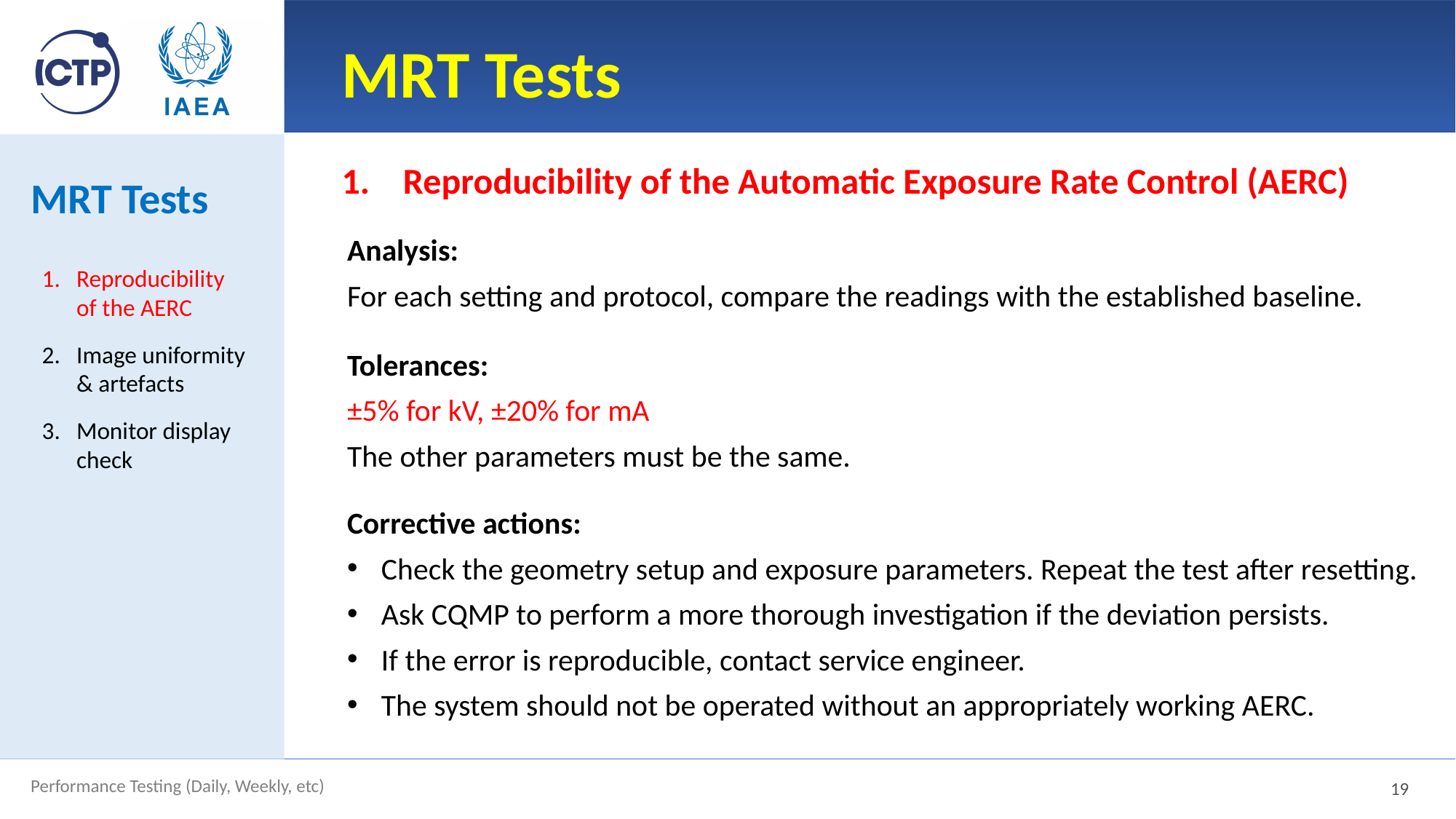

# MRT Tests
Reproducibility of the Automatic Exposure Rate Control (AERC)
MRT Tests
Analysis:
For each setting and protocol, compare the readings with the established baseline.

Tolerances:
±5% for kV, ±20% for mA
The other parameters must be the same.

Corrective actions:
Check the geometry setup and exposure parameters. Repeat the test after resetting.
Ask CQMP to perform a more thorough investigation if the deviation persists.
If the error is reproducible, contact service engineer.
The system should not be operated without an appropriately working AERC.
Reproducibility of the AERC
Image uniformity & artefacts
Monitor display check

19
Performance Testing (Daily, Weekly, etc)